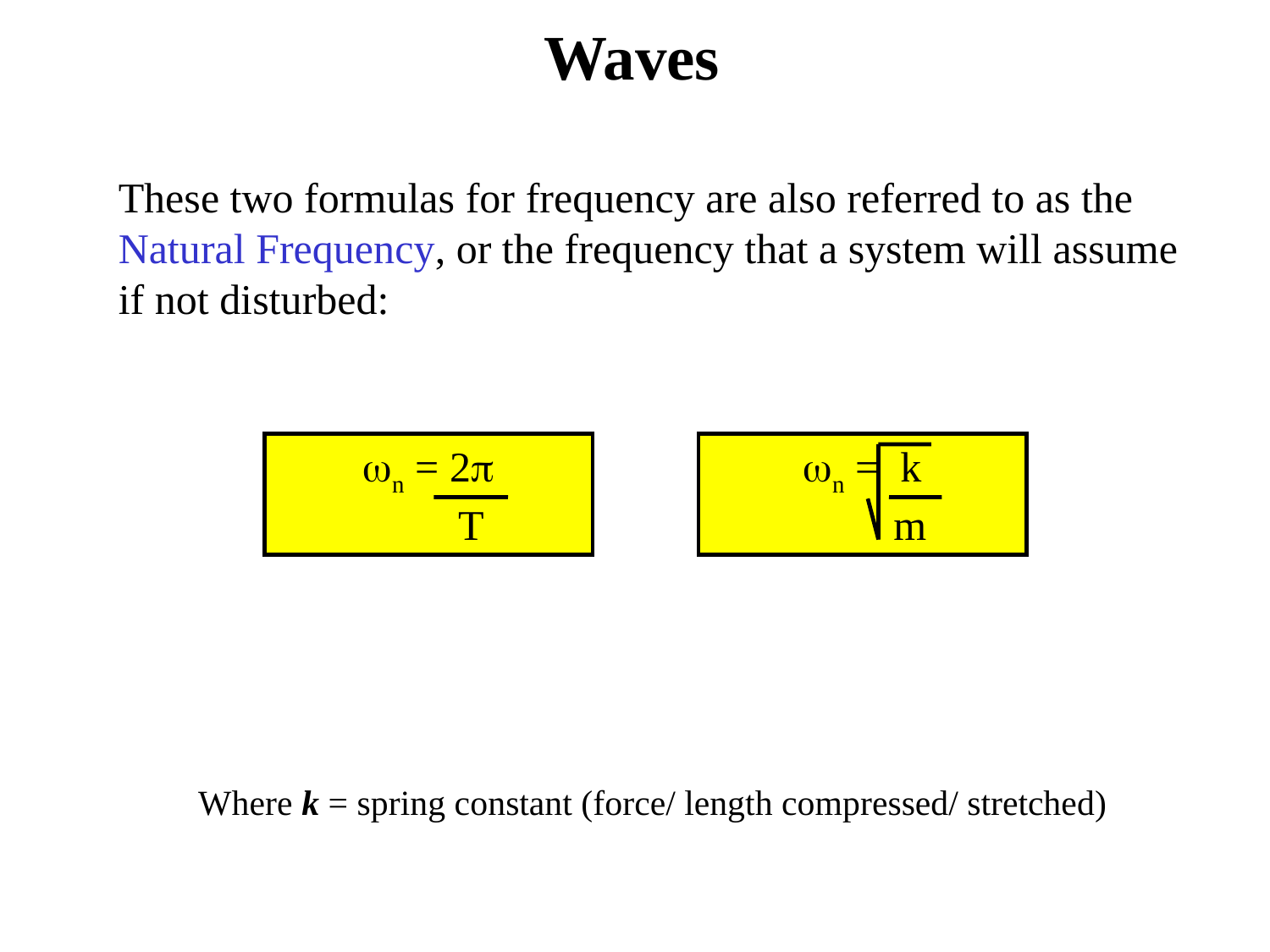

Waves
These two formulas for frequency are also referred to as the Natural Frequency, or the frequency that a system will assume if not disturbed:
ωn = 2π
        T

ωn =  k
         m

Where k = spring constant (force/ length compressed/ stretched)